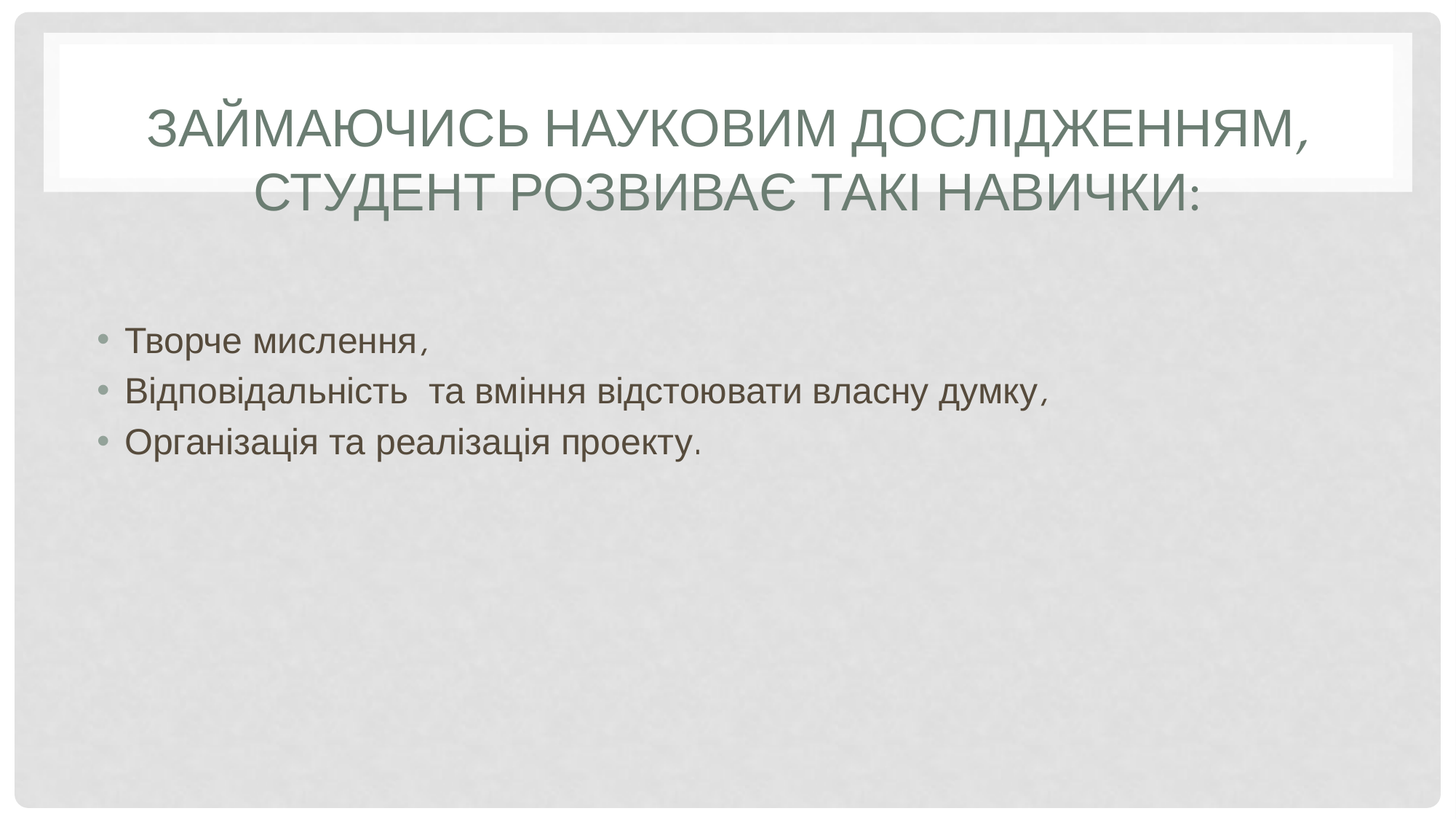

# Займаючись науковим дослідженням, студент розвиває такі навички:

Творче мислення,
Відповідальність  та вміння відстоювати власну думку,
Організація та реалізація проекту.